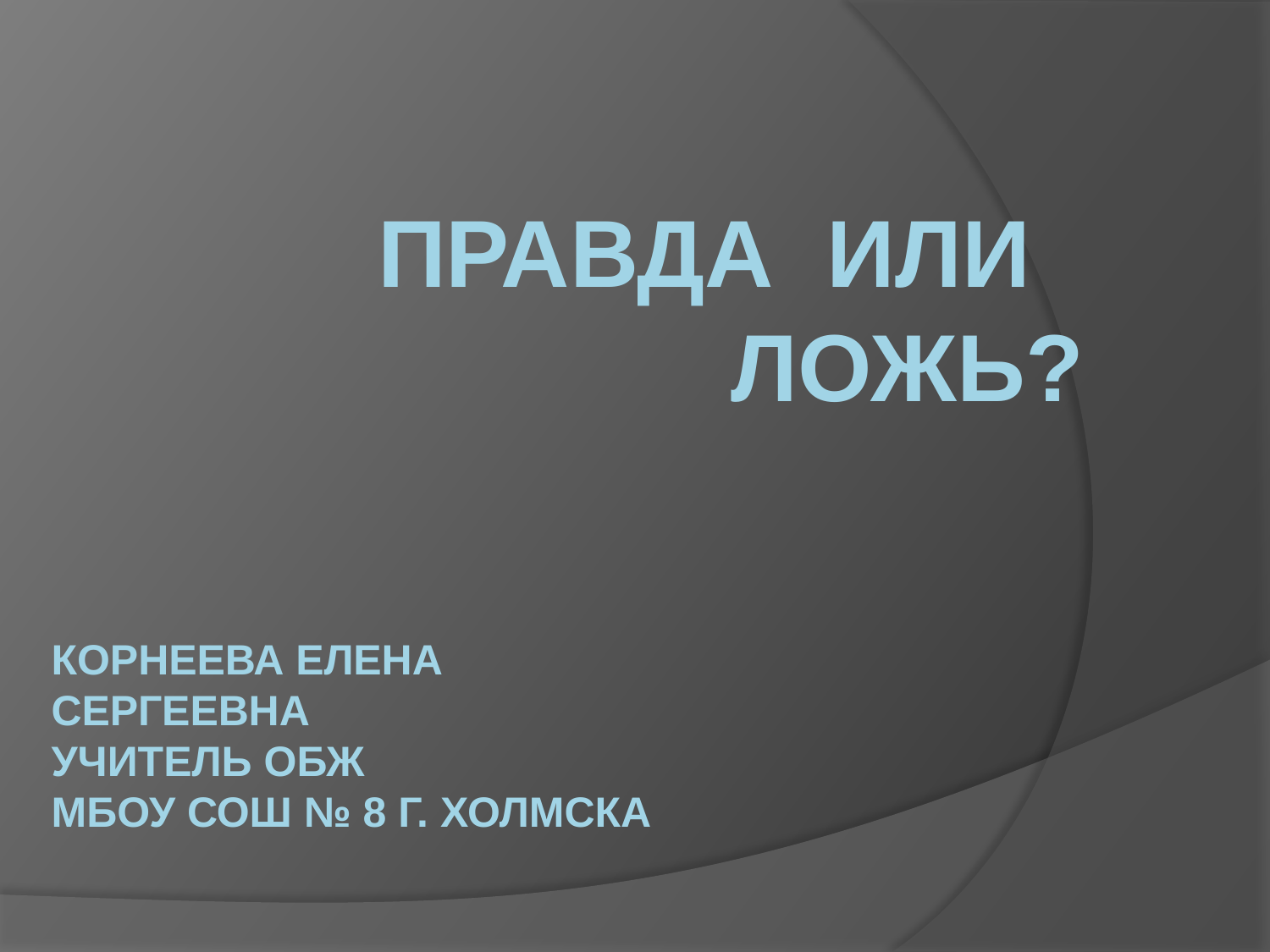

# ПРАВДА  ИЛИ   ЛОЖЬ?
Корнеева Елена Сергеевна
Учитель ОБЖ
МБОУ СОш № 8 г. Холмска